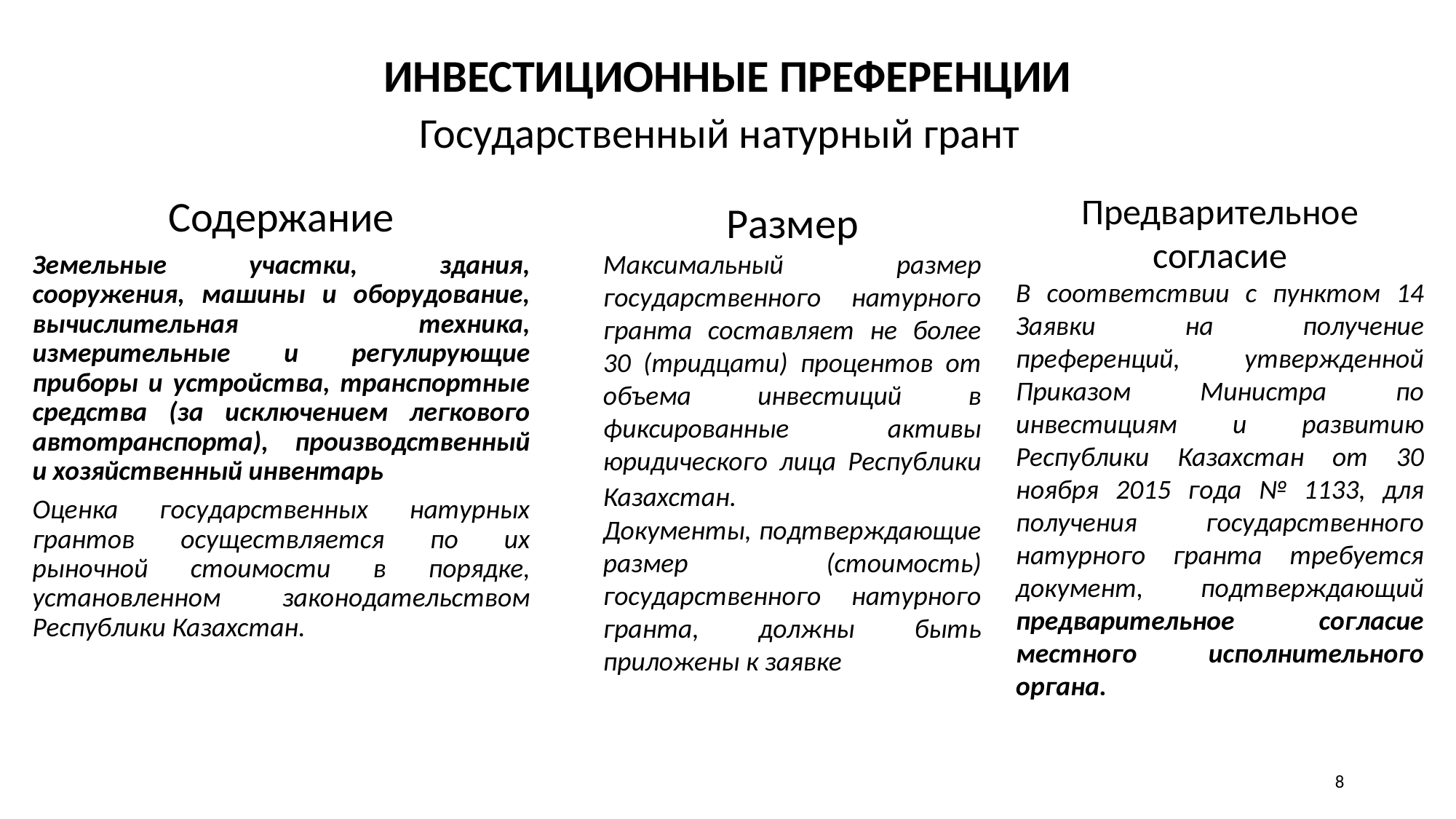

ИНВЕСТИЦИОННЫЕ ПРЕФЕРЕНЦИИ
Государственный натурный грант
Предварительное согласие
В соответствии с пунктом 14 Заявки на получение преференций, утвержденной Приказом Министра по инвестициям и развитию Республики Казахстан от 30 ноября 2015 года № 1133, для получения государственного натурного гранта требуется документ, подтверждающий предварительное согласие местного исполнительного органа.
Содержание
Земельные участки, здания, сооружения, машины и оборудование, вычислительная техника, измерительные и регулирующие приборы и устройства, транспортные средства (за исключением легкового автотранспорта), производственный и хозяйственный инвентарь
Оценка государственных натурных грантов осуществляется по их рыночной стоимости в порядке, установленном законодательством Республики Казахстан.
Размер
Максимальный размер государственного натурного гранта составляет не более 30 (тридцати) процентов от объема инвестиций в фиксированные активы юридического лица Республики Казахстан.
Документы, подтверждающие размер (стоимость) государственного натурного гранта, должны быть приложены к заявке

8